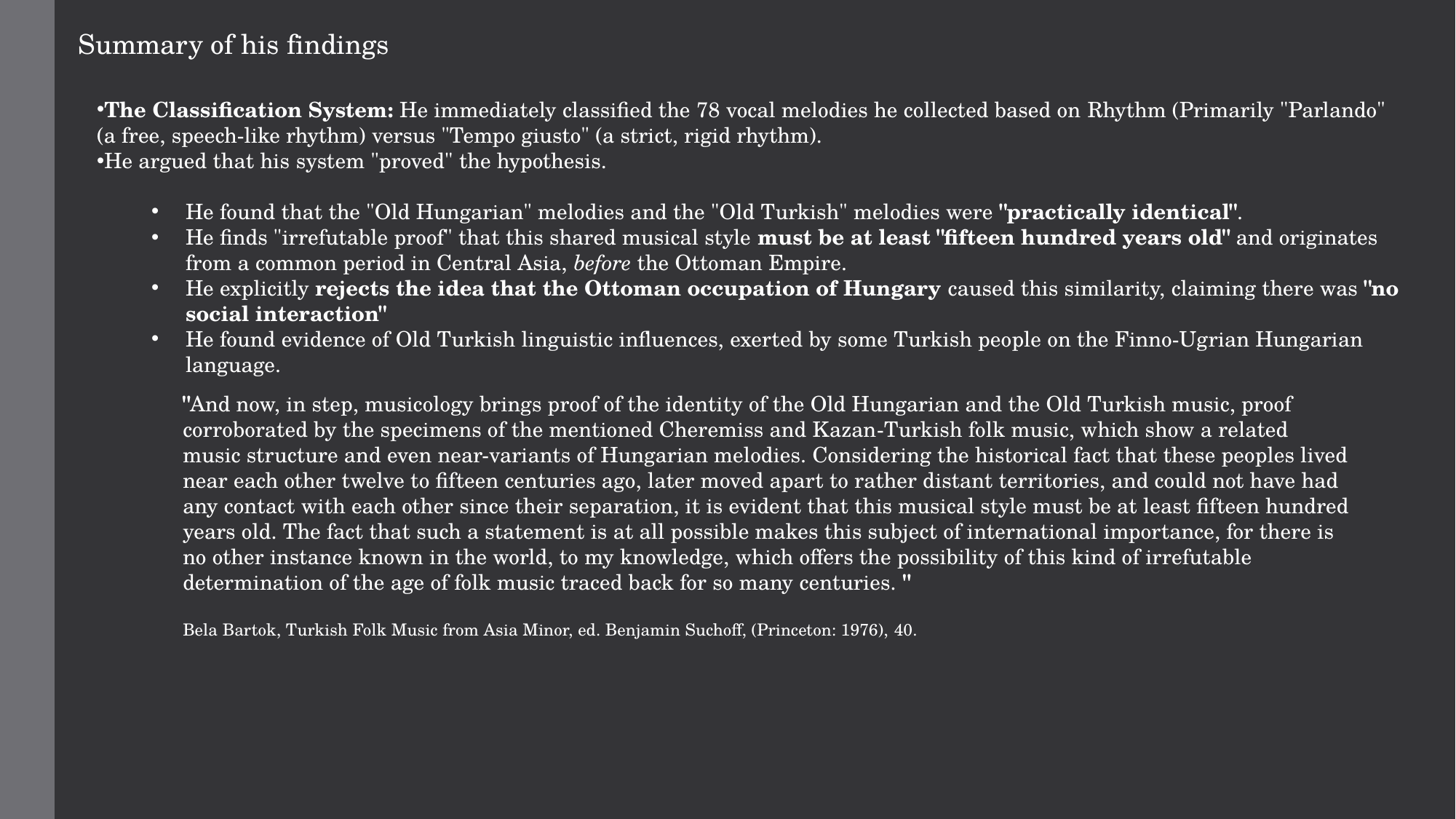

Summary of his findings
The Classification System: He immediately classified the 78 vocal melodies he collected based on Rhythm (Primarily "Parlando" (a free, speech-like rhythm) versus "Tempo giusto" (a strict, rigid rhythm).
He argued that his system "proved" the hypothesis.

He found that the "Old Hungarian" melodies and the "Old Turkish" melodies were "practically identical".
He finds "irrefutable proof" that this shared musical style must be at least "fifteen hundred years old" and originates from a common period in Central Asia, before the Ottoman Empire.
He explicitly rejects the idea that the Ottoman occupation of Hungary caused this similarity, claiming there was "no social interaction"
He found evidence of Old Turkish linguistic influences, exerted by some Turkish people on the Finno-Ugrian Hungarian language.
"And now, in step, musicology brings proof of the identity of the Old Hungarian and the Old Turkish music, proof corroborated by the specimens of the mentioned Cheremiss and Kazan-Turkish folk music, which show a related music structure and even near-variants of Hungarian melodies. Considering the historical fact that these peoples lived near each other twelve to fifteen centuries ago, later moved apart to rather distant territories, and could not have had any contact with each other since their separation, it is evident that this musical style must be at least fifteen hundred years old. The fact that such a statement is at all possible makes this subject of international importance, for there is no other instance known in the world, to my knowledge, which offers the possibility of this kind of irrefutable determination of the age of folk music traced back for so many centuries. "

Bela Bartok, Turkish Folk Music from Asia Minor, ed. Benjamin Suchoff, (Princeton: 1976), 40.